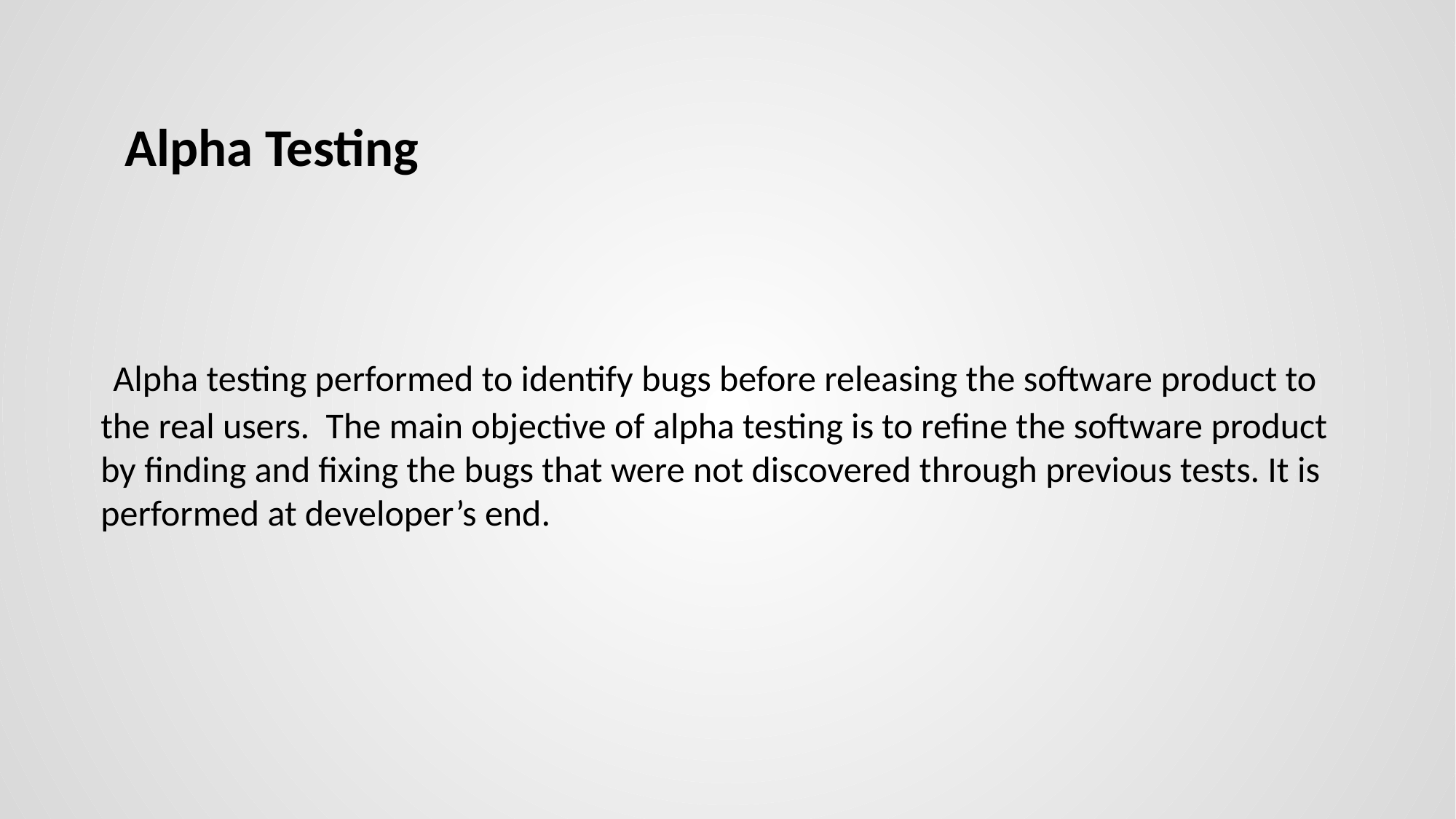

Alpha Testing

 Alpha testing performed to identify bugs before releasing the software product to the real users.  The main objective of alpha testing is to refine the software product by finding and fixing the bugs that were not discovered through previous tests. It is performed at developer’s end.